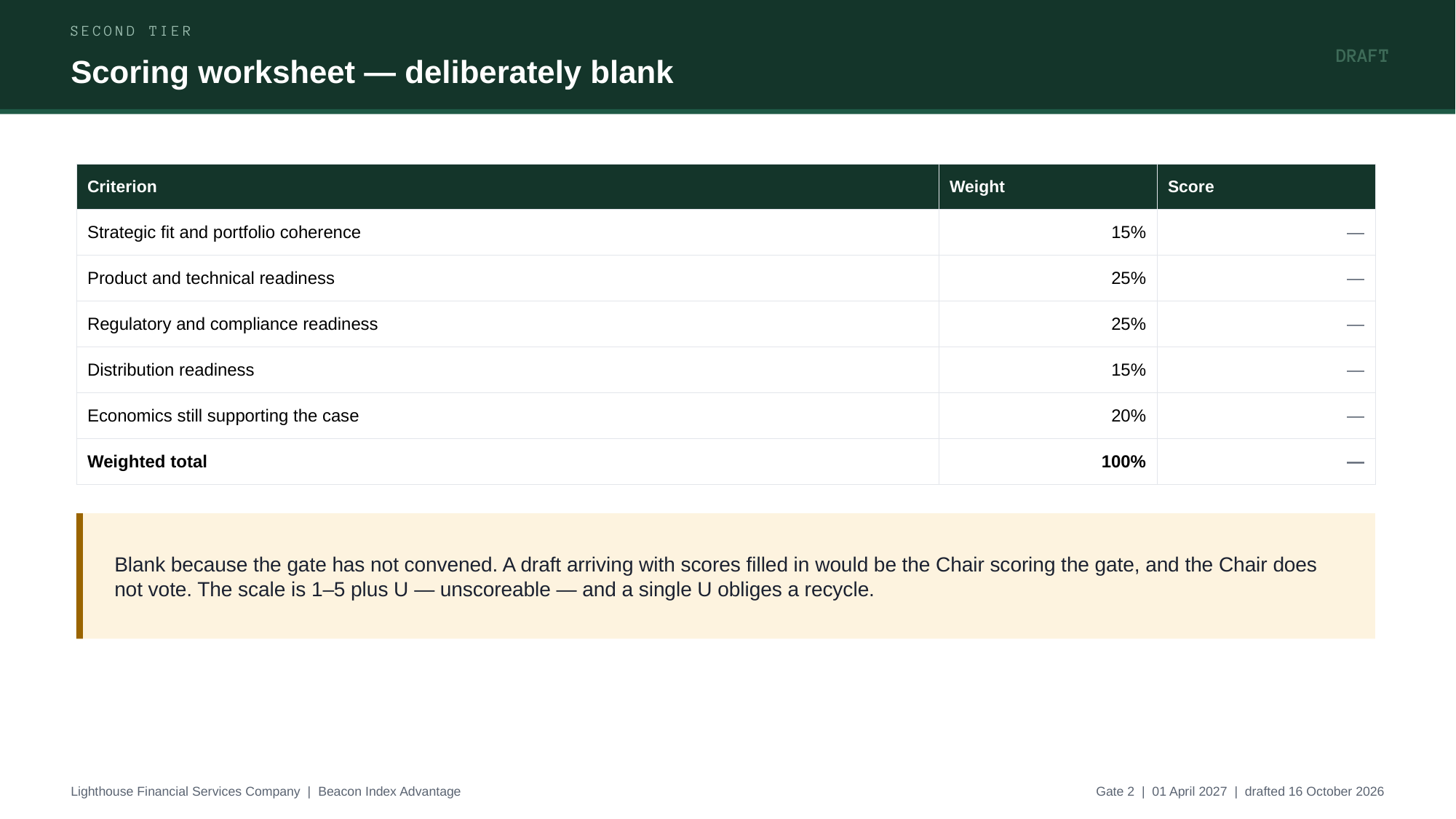

SECOND TIER
DRAFT
Scoring worksheet — deliberately blank

| Criterion | Weight | Score |
| --- | --- | --- |
| Strategic fit and portfolio coherence | 15% | — |
| Product and technical readiness | 25% | — |
| Regulatory and compliance readiness | 25% | — |
| Distribution readiness | 15% | — |
| Economics still supporting the case | 20% | — |
| Weighted total | 100% | — |

Blank because the gate has not convened. A draft arriving with scores filled in would be the Chair scoring the gate, and the Chair does not vote. The scale is 1–5 plus U — unscoreable — and a single U obliges a recycle.
Lighthouse Financial Services Company  |  Beacon Index Advantage
Gate 2  |  01 April 2027  |  drafted 16 October 2026